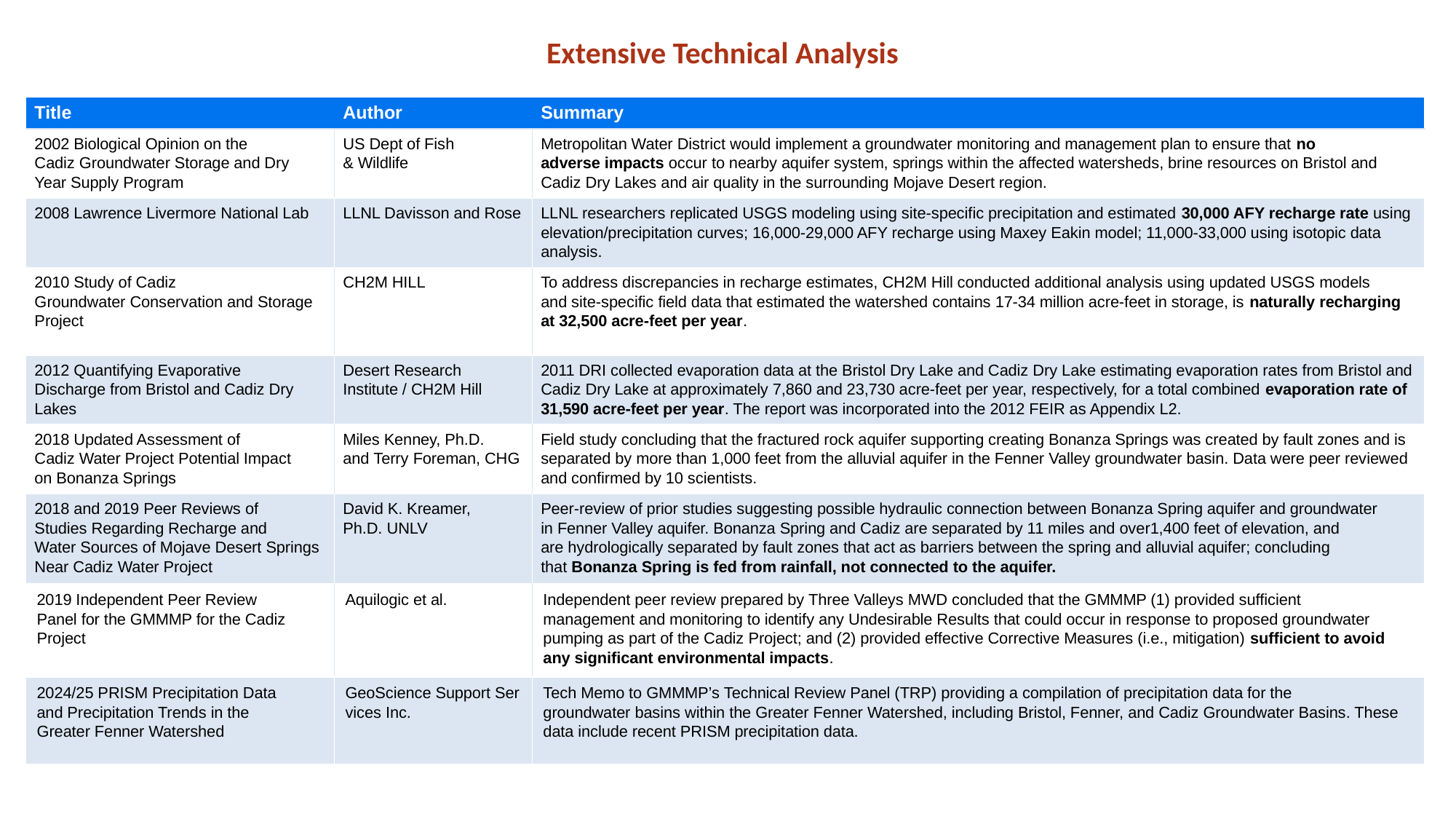

Extensive Technical Analysis
| Title | Author | Summary |
| --- | --- | --- |
| 2002 Biological Opinion on the Cadiz Groundwater Storage and Dry Year Supply Program | US Dept of Fish & Wildlife | Metropolitan Water District would implement a groundwater monitoring and management plan to ensure that no adverse impacts occur to nearby aquifer system, springs within the affected watersheds, brine resources on Bristol and Cadiz Dry Lakes and air quality in the surrounding Mojave Desert region. |
| 2008 Lawrence Livermore National Lab | LLNL Davisson and Rose | LLNL researchers replicated USGS modeling using site-specific precipitation and estimated 30,000 AFY recharge rate using elevation/precipitation curves; 16,000-29,000 AFY recharge using Maxey Eakin model; 11,000-33,000 using isotopic data analysis. |
| 2010 Study of Cadiz Groundwater Conservation and Storage Project | CH2M HILL | To address discrepancies in recharge estimates, CH2M Hill conducted additional analysis using updated USGS models and site-specific field data that estimated the watershed contains 17-34 million acre-feet in storage, is naturally recharging at 32,500 acre-feet per year. |
| 2012 Quantifying Evaporative Discharge from Bristol and Cadiz Dry Lakes | Desert Research Institute / CH2M Hill | 2011 DRI collected evaporation data at the Bristol Dry Lake and Cadiz Dry Lake estimating evaporation rates from Bristol and Cadiz Dry Lake at approximately 7,860 and 23,730 acre‐feet per year, respectively, for a total combined evaporation rate of 31,590 acre‐feet per year. The report was incorporated into the 2012 FEIR as Appendix L2. |
| 2018 Updated Assessment of Cadiz Water Project Potential Impact on Bonanza Springs | Miles Kenney, Ph.D. and Terry Foreman, CHG | Field study concluding that the fractured rock aquifer supporting creating Bonanza Springs was created by fault zones and is separated by more than 1,000 feet from the alluvial aquifer in the Fenner Valley groundwater basin. Data were peer reviewed and confirmed by 10 scientists. |
| 2018 and 2019 Peer Reviews of Studies Regarding Recharge and Water Sources of Mojave Desert Springs Near Cadiz Water Project | David K. Kreamer, Ph.D. UNLV | Peer-review of prior studies suggesting possible hydraulic connection between Bonanza Spring aquifer and groundwater in Fenner Valley aquifer. Bonanza Spring and Cadiz are separated by 11 miles and over1,400 feet of elevation, and are hydrologically separated by fault zones that act as barriers between the spring and alluvial aquifer; concluding that Bonanza Spring is fed from rainfall, not connected to the aquifer. |
| 2019 Independent Peer Review Panel for the GMMMP for the Cadiz Project | Aquilogic et al. | Independent peer review prepared by Three Valleys MWD concluded that the GMMMP (1) provided sufficient management and monitoring to identify any Undesirable Results that could occur in response to proposed groundwater pumping as part of the Cadiz Project; and (2) provided effective Corrective Measures (i.e., mitigation) sufficient to avoid any significant environmental impacts. |
| 2024/25 PRISM Precipitation Data and Precipitation Trends in the Greater Fenner Watershed | GeoScience Support Services Inc. | Tech Memo to GMMMP’s Technical Review Panel (TRP) providing a compilation of precipitation data for the groundwater basins within the Greater Fenner Watershed, including Bristol, Fenner, and Cadiz Groundwater Basins. These data include recent PRISM precipitation data. |